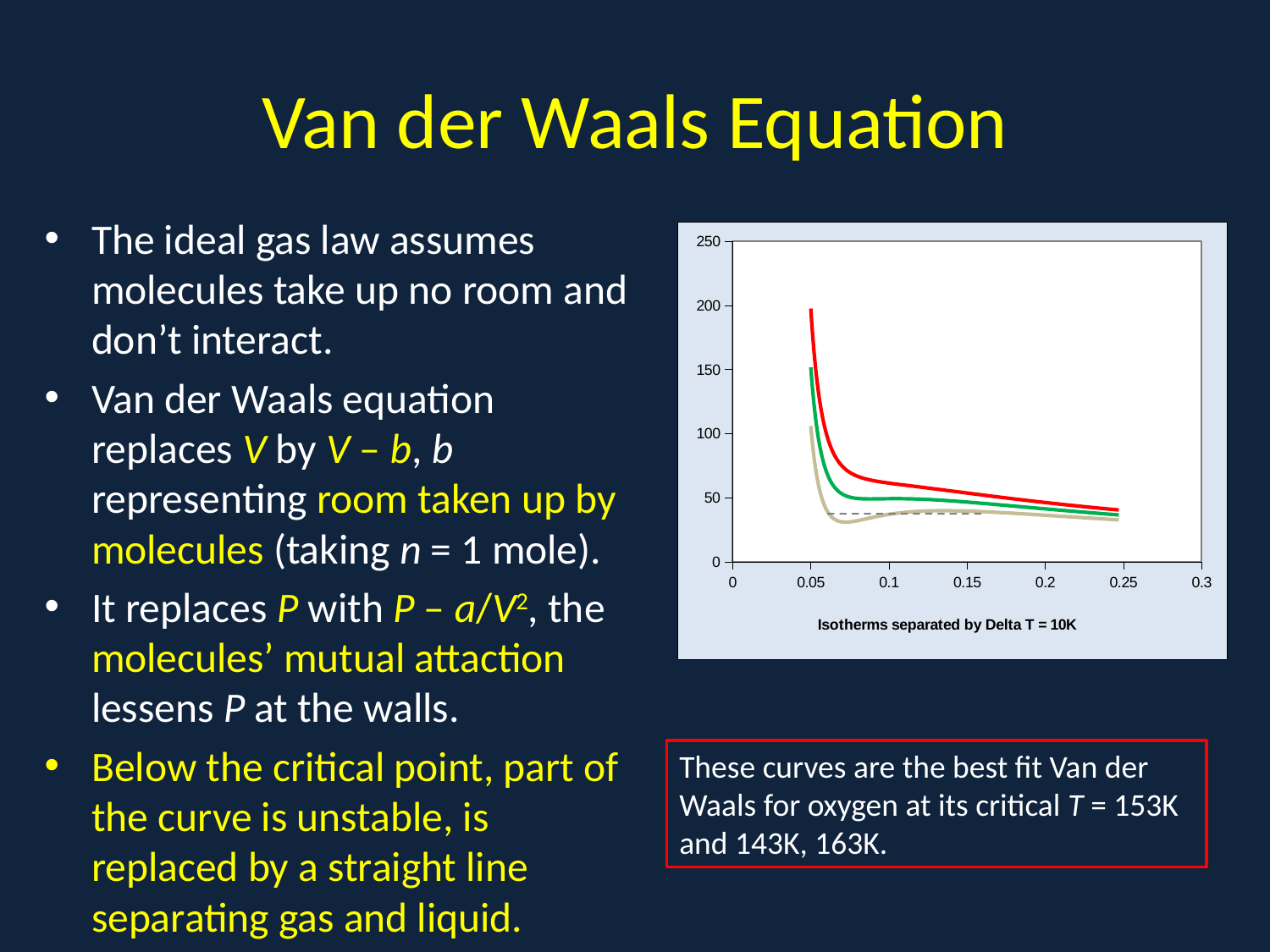

# Van der Waals Equation
The ideal gas law assumes molecules take up no room and don’t interact.
Van der Waals equation replaces V by V – b, b representing room taken up by molecules (taking n = 1 mole).
It replaces P with P – a/V2, the molecules’ mutual attaction lessens P at the walls.
Below the critical point, part of the curve is unstable, is replaced by a straight line separating gas and liquid.
A

### Chart

| Category |  |  |  |
|---|---|---|---|
These curves are the best fit Van der Waals for oxygen at its critical T = 153K  and 143K, 163K.